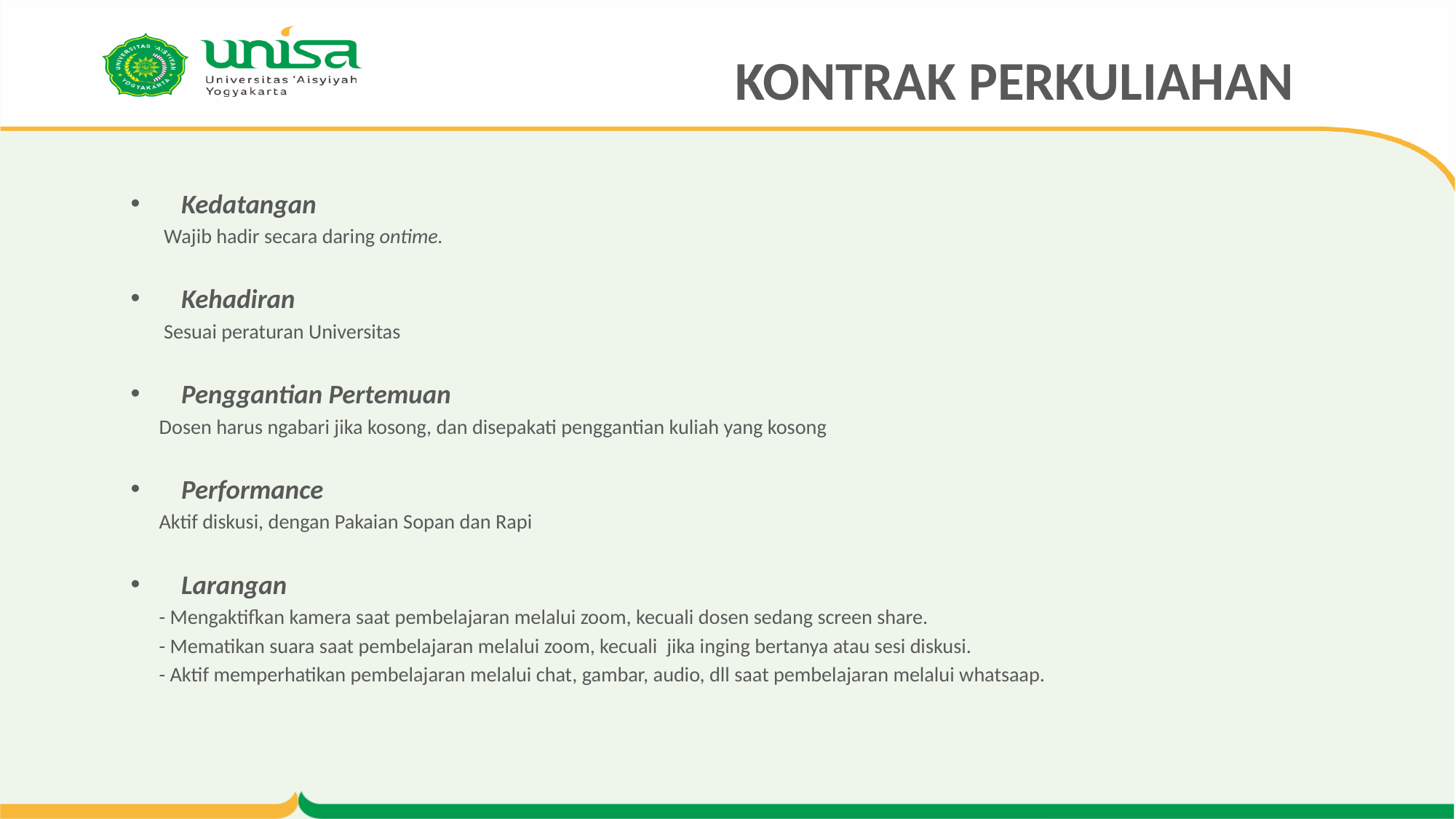

# KONTRAK PERKULIAHAN
Kedatangan
       Wajib hadir secara daring ontime.

Kehadiran
       Sesuai peraturan Universitas

Penggantian Pertemuan
      Dosen harus ngabari jika kosong, dan disepakati penggantian kuliah yang kosong

Performance
      Aktif diskusi, dengan Pakaian Sopan dan Rapi

Larangan
      - Mengaktifkan kamera saat pembelajaran melalui zoom, kecuali dosen sedang screen share.
      - Mematikan suara saat pembelajaran melalui zoom, kecuali  jika inging bertanya atau sesi diskusi.
      - Aktif memperhatikan pembelajaran melalui chat, gambar, audio, dll saat pembelajaran melalui whatsaap.